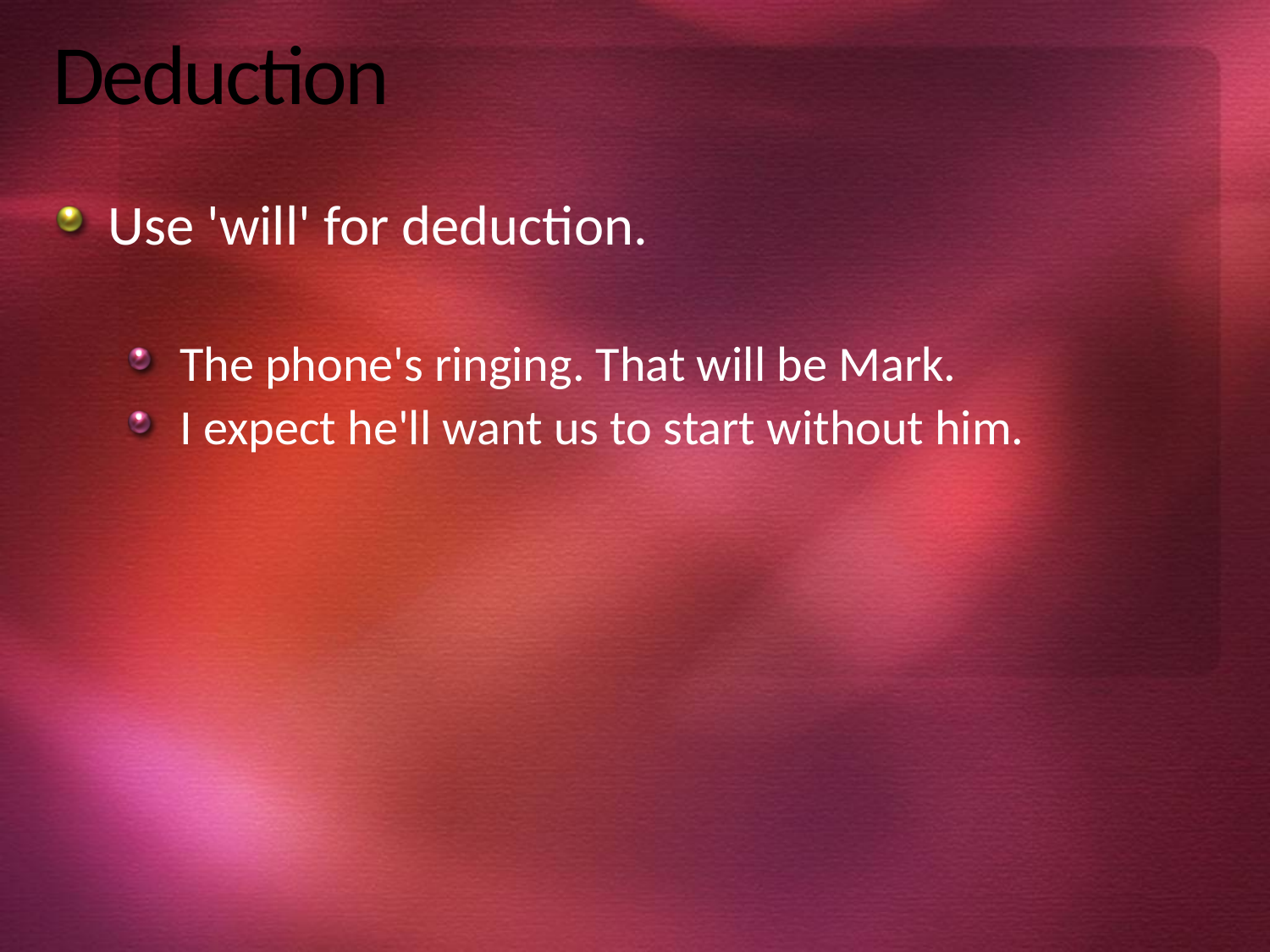

# Deduction
Use 'will' for deduction.

The phone's ringing. That will be Mark.
I expect he'll want us to start without him.